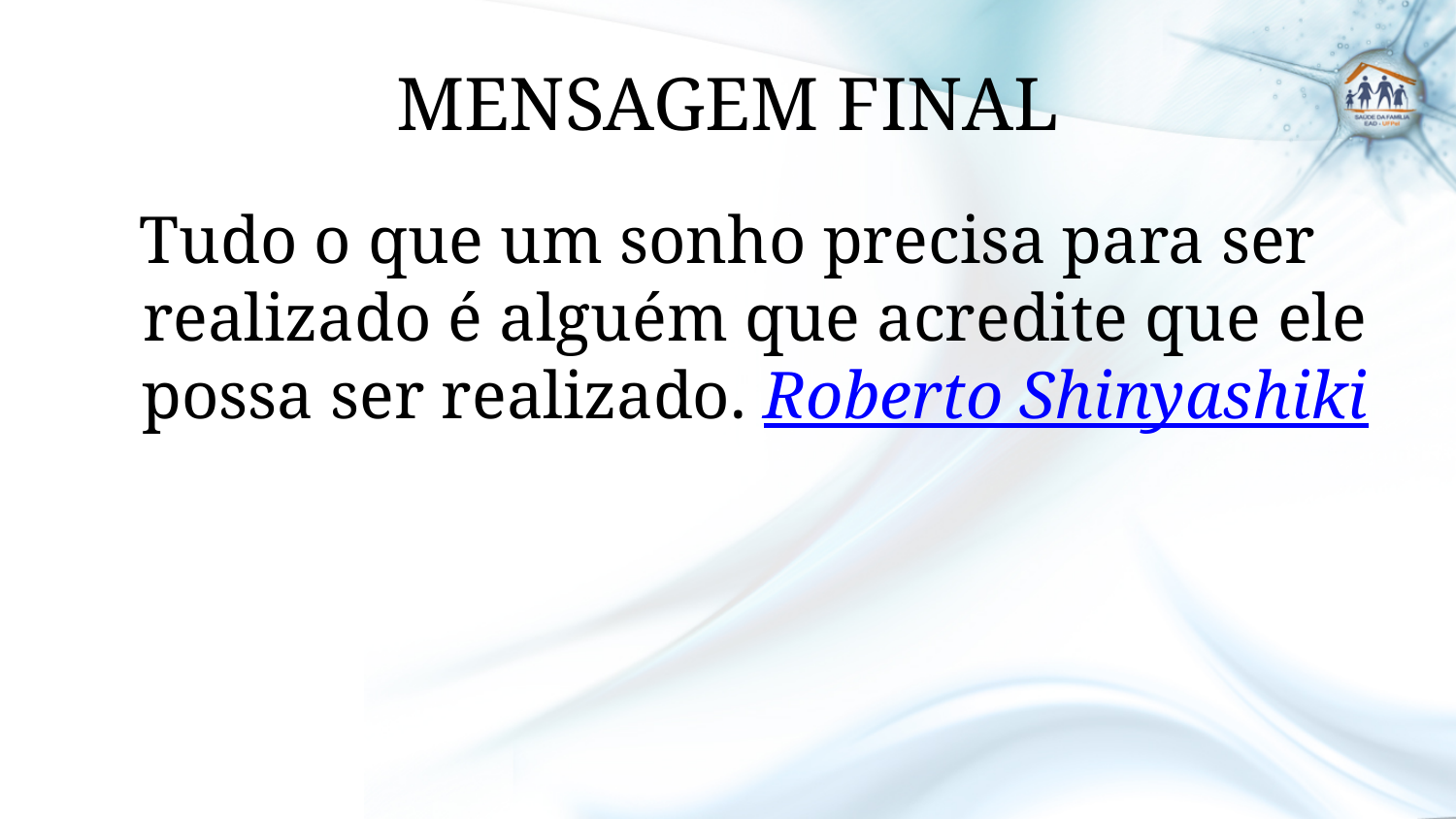

# MENSAGEM FINAL
Tudo o que um sonho precisa para ser realizado é alguém que acredite que ele possa ser realizado. Roberto Shinyashiki